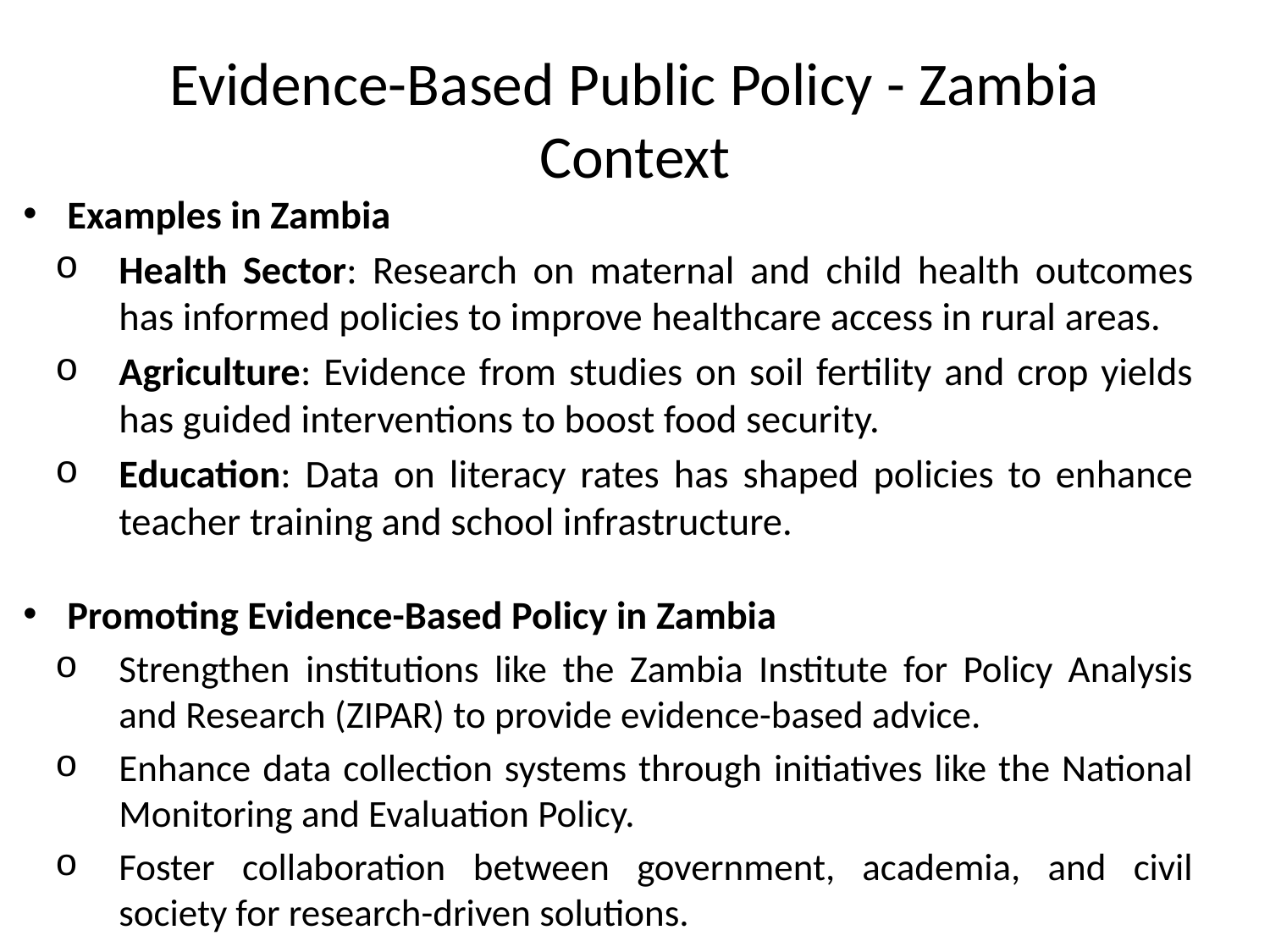

# Evidence-Based Public Policy - Zambia Context
Examples in Zambia
Health Sector: Research on maternal and child health outcomes has informed policies to improve healthcare access in rural areas.
Agriculture: Evidence from studies on soil fertility and crop yields has guided interventions to boost food security.
Education: Data on literacy rates has shaped policies to enhance teacher training and school infrastructure.

Promoting Evidence-Based Policy in Zambia
Strengthen institutions like the Zambia Institute for Policy Analysis and Research (ZIPAR) to provide evidence-based advice.
Enhance data collection systems through initiatives like the National Monitoring and Evaluation Policy.
Foster collaboration between government, academia, and civil society for research-driven solutions.